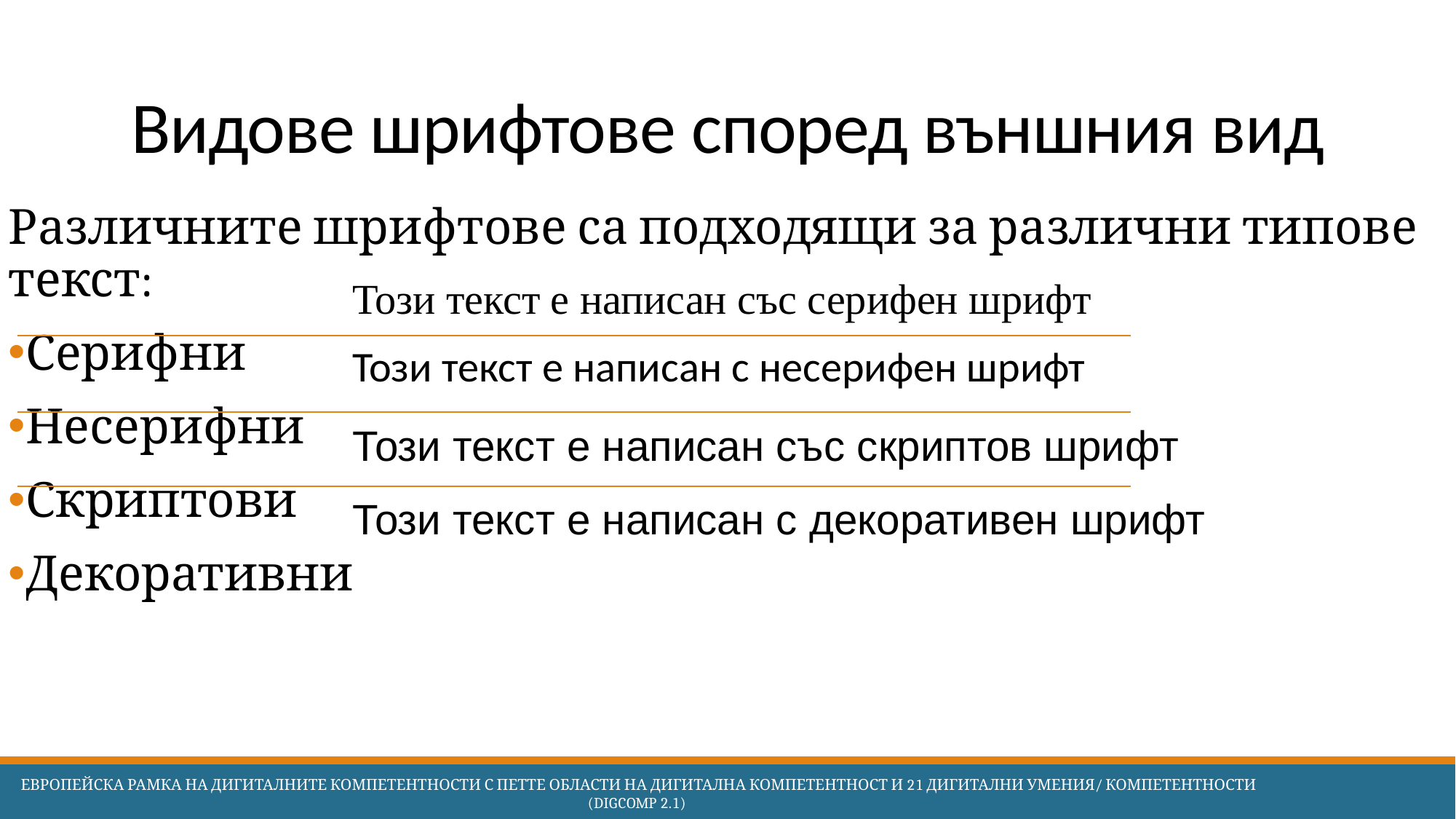

# Видове шрифтове според външния вид
Различните шрифтове са подходящи за различни типове текст:
Серифни
Несерифни
Скриптови
Декоративни
| Този текст е написан със серифен шрифт |
| --- |
| Този текст е написан с несерифен шрифт |
| Този текст е написан със скриптов шрифт |
| Този текст е написан с декоративен шрифт |
 Европейска Рамка на дигиталните компетентности с петте области на дигитална компетентност и 21 дигитални умения/ компетентности (DigComp 2.1)